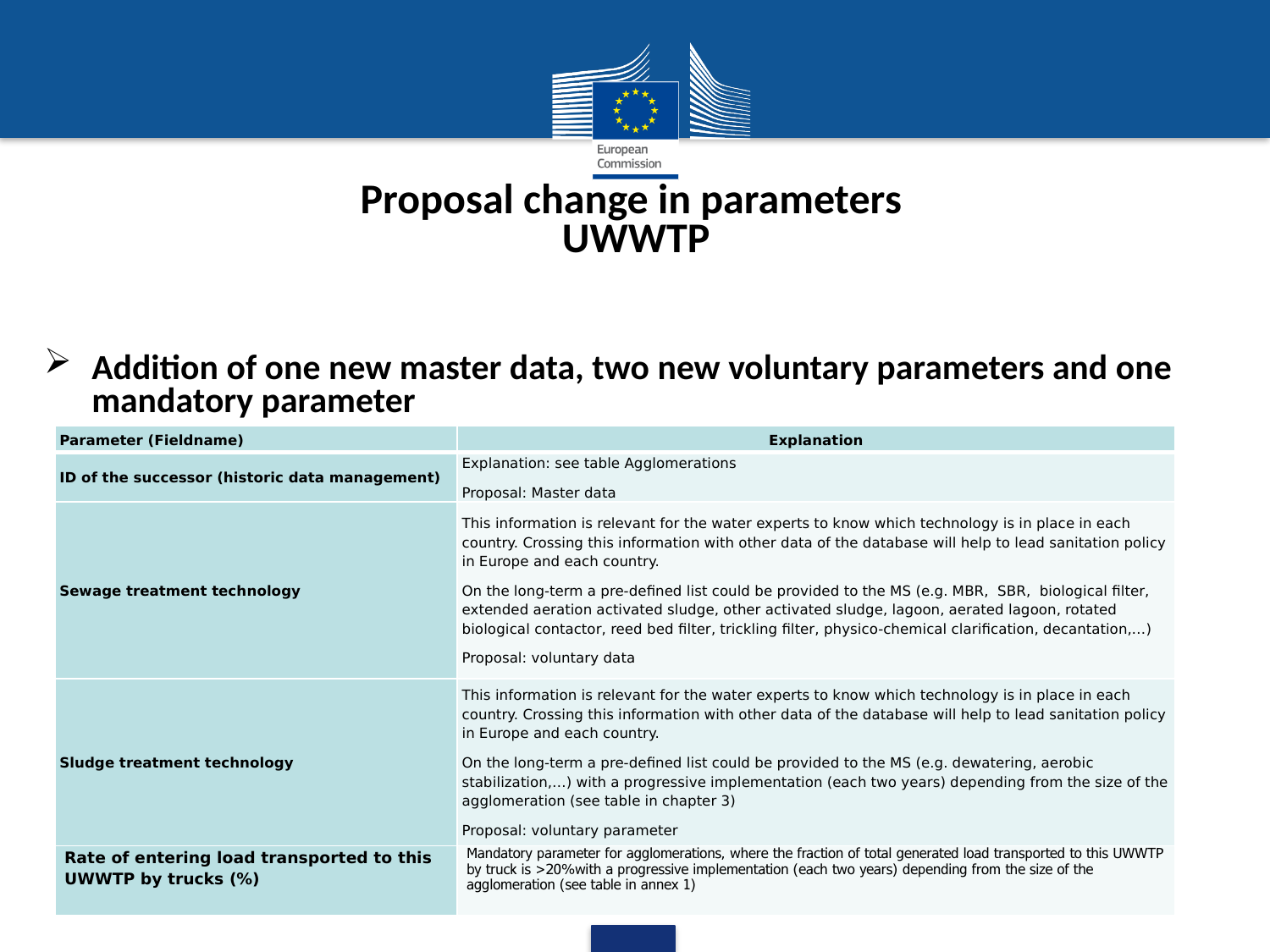

Proposal change in parameters
UWWTP

Addition of one new master data, two new voluntary parameters and one mandatory parameter

| Parameter (Fieldname) | Explanation |
| --- | --- |
| ID of the successor (historic data management) | Explanation: see table Agglomerations Proposal: Master data |
| Sewage treatment technology | This information is relevant for the water experts to know which technology is in place in each country. Crossing this information with other data of the database will help to lead sanitation policy in Europe and each country. On the long-term a pre-defined list could be provided to the MS (e.g. MBR, SBR, biological filter, extended aeration activated sludge, other activated sludge, lagoon, aerated lagoon, rotated biological contactor, reed bed filter, trickling filter, physico-chemical clarification, decantation,…) Proposal: voluntary data |
| Sludge treatment technology | This information is relevant for the water experts to know which technology is in place in each country. Crossing this information with other data of the database will help to lead sanitation policy in Europe and each country. On the long-term a pre-defined list could be provided to the MS (e.g. dewatering, aerobic stabilization,…) with a progressive implementation (each two years) depending from the size of the agglomeration (see table in chapter 3) Proposal: voluntary parameter |
| Rate of entering load transported to this UWWTP by trucks (%) | Mandatory parameter for agglomerations, where the fraction of total generated load transported to this UWWTP by truck is >20%with a progressive implementation (each two years) depending from the size of the agglomeration (see table in annex 1) |